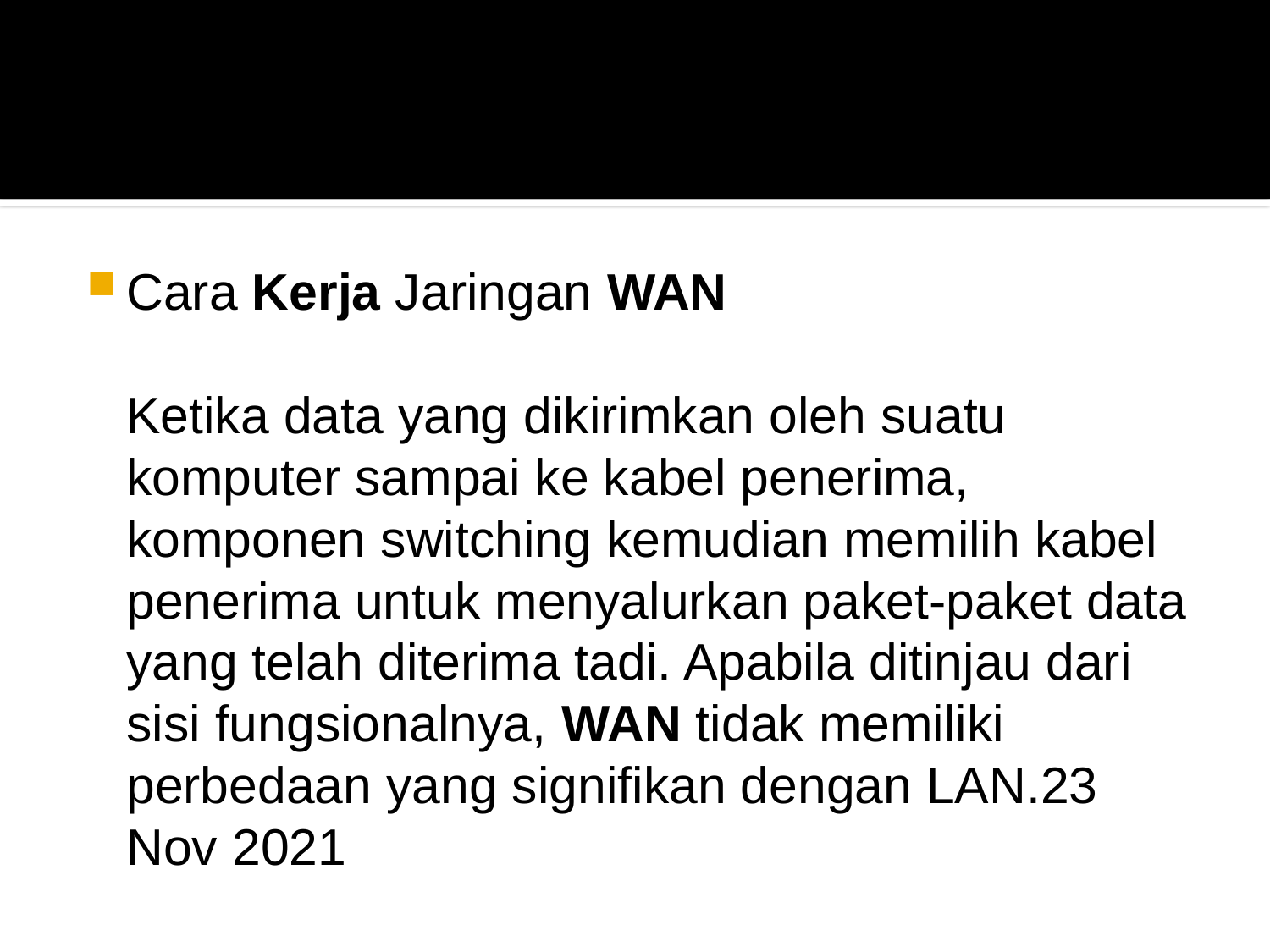

#
Cara Kerja Jaringan WAN
Ketika data yang dikirimkan oleh suatu komputer sampai ke kabel penerima, komponen switching kemudian memilih kabel penerima untuk menyalurkan paket-paket data yang telah diterima tadi. Apabila ditinjau dari sisi fungsionalnya, WAN tidak memiliki perbedaan yang signifikan dengan LAN.23 Nov 2021